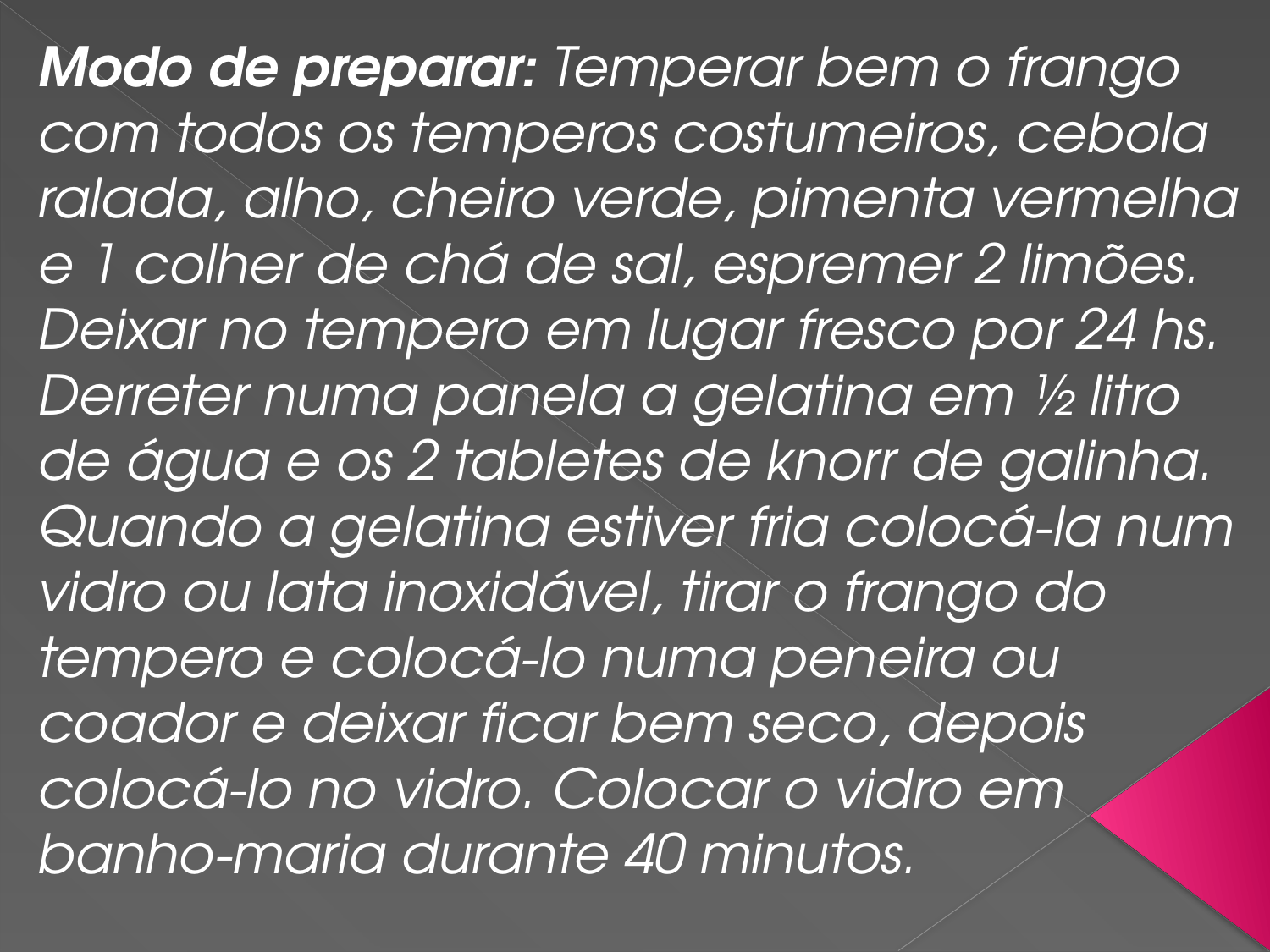

Modo de preparar: Temperar bem o frango com todos os temperos costumeiros, cebola ralada, alho, cheiro verde, pimenta vermelha e 1 colher de chá de sal, espremer 2 limões. Deixar no tempero em lugar fresco por 24 hs.
Derreter numa panela a gelatina em ½ litro de água e os 2 tabletes de knorr de galinha.
Quando a gelatina estiver fria colocá-la num vidro ou lata inoxidável, tirar o frango do tempero e colocá-lo numa peneira ou coador e deixar ficar bem seco, depois colocá-lo no vidro. Colocar o vidro em banho-maria durante 40 minutos.